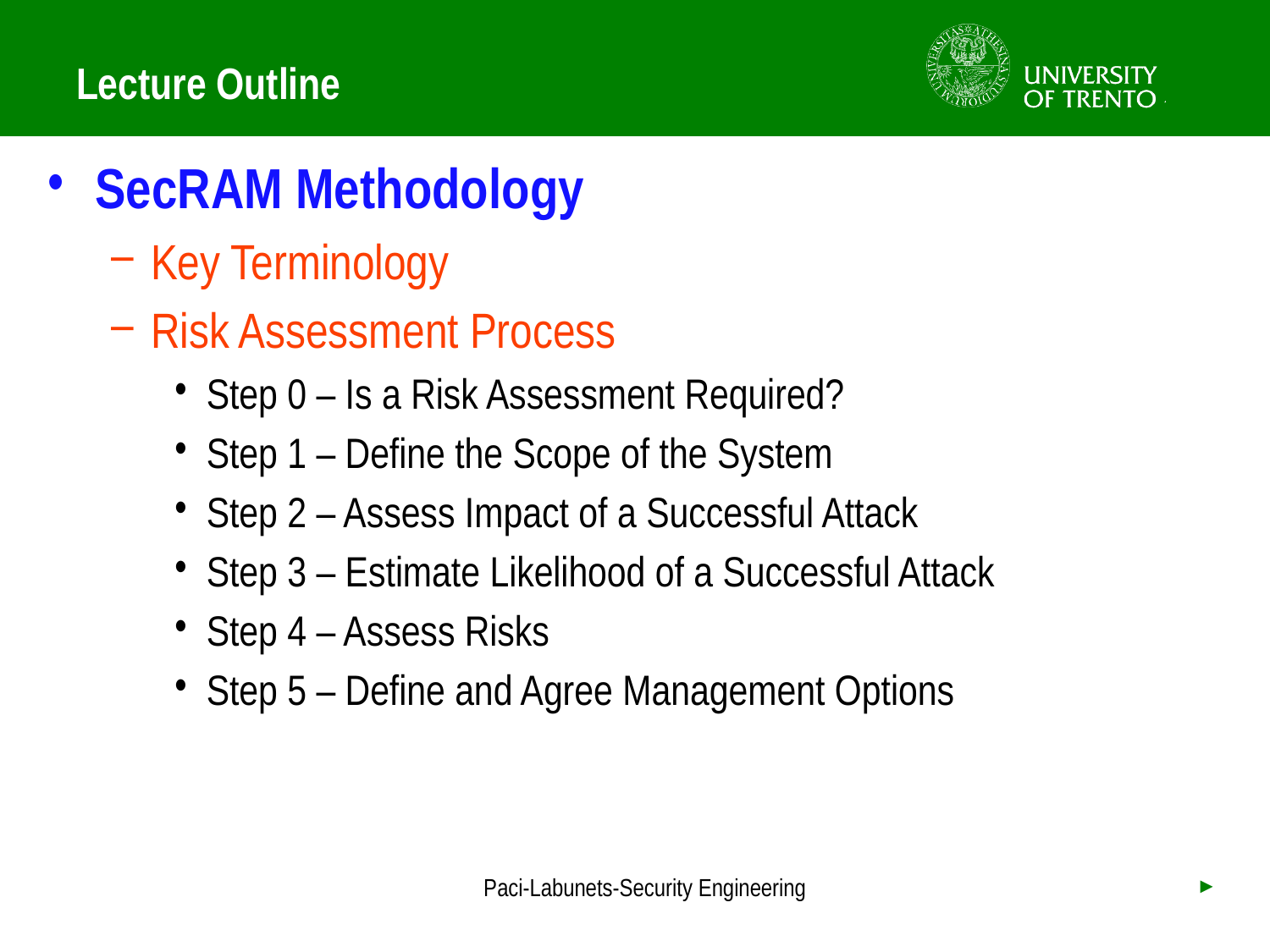

# Lecture Outline
SecRAM Methodology
Key Terminology
Risk Assessment Process
Step 0 – Is a Risk Assessment Required?
Step 1 – Define the Scope of the System
Step 2 – Assess Impact of a Successful Attack
Step 3 – Estimate Likelihood of a Successful Attack
Step 4 – Assess Risks
Step 5 – Define and Agree Management Options

Paci-Labunets-Security Engineering
►